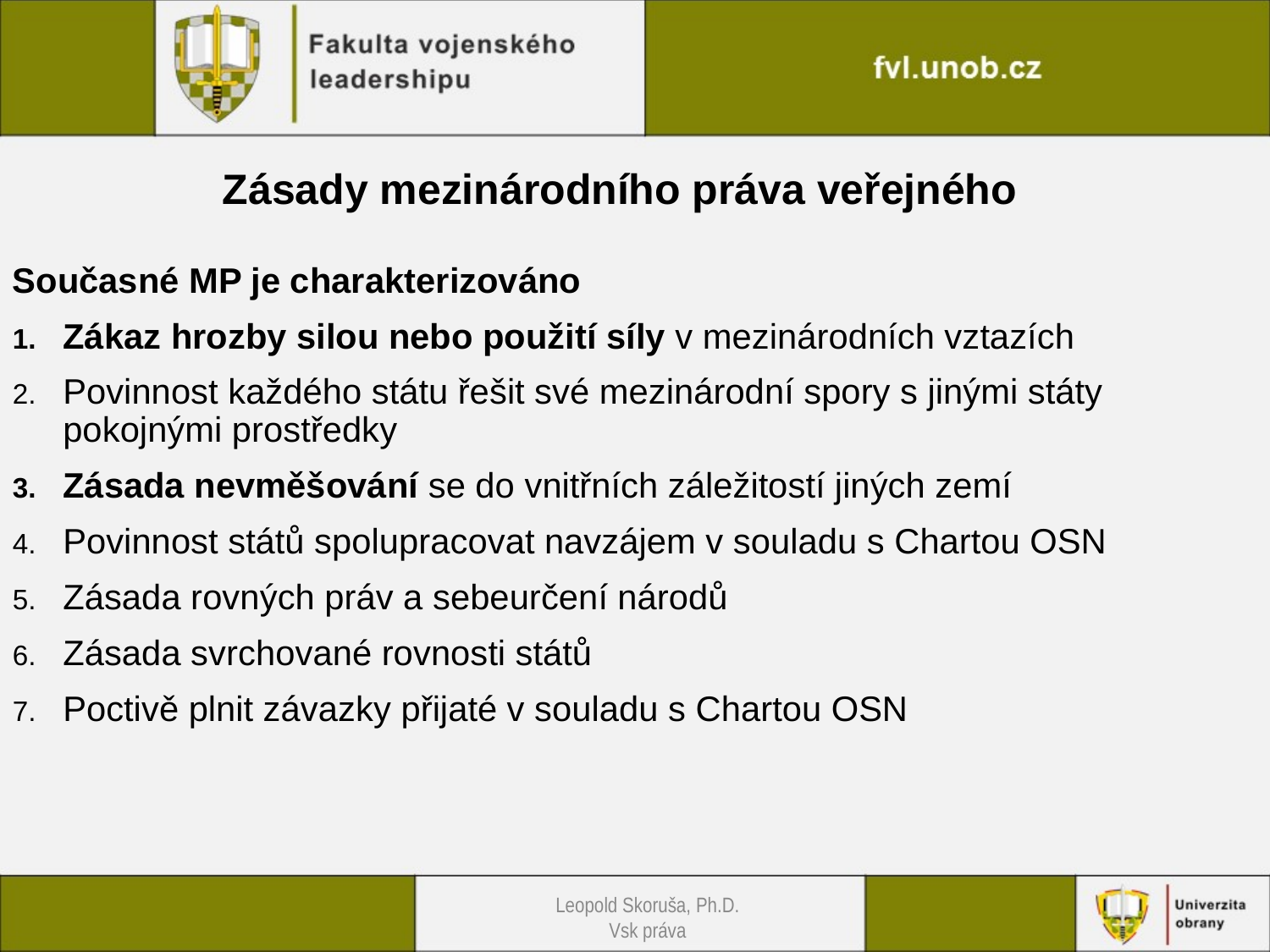

Zásady mezinárodního práva veřejného
Současné MP je charakterizováno
Zákaz hrozby silou nebo použití síly v mezinárodních vztazích
Povinnost každého státu řešit své mezinárodní spory s jinými státy pokojnými prostředky
Zásada nevměšování se do vnitřních záležitostí jiných zemí
Povinnost států spolupracovat navzájem v souladu s Chartou OSN
Zásada rovných práv a sebeurčení národů
Zásada svrchované rovnosti států
Poctivě plnit závazky přijaté v souladu s Chartou OSN
Leopold Skoruša, Ph.D.
Vsk práva